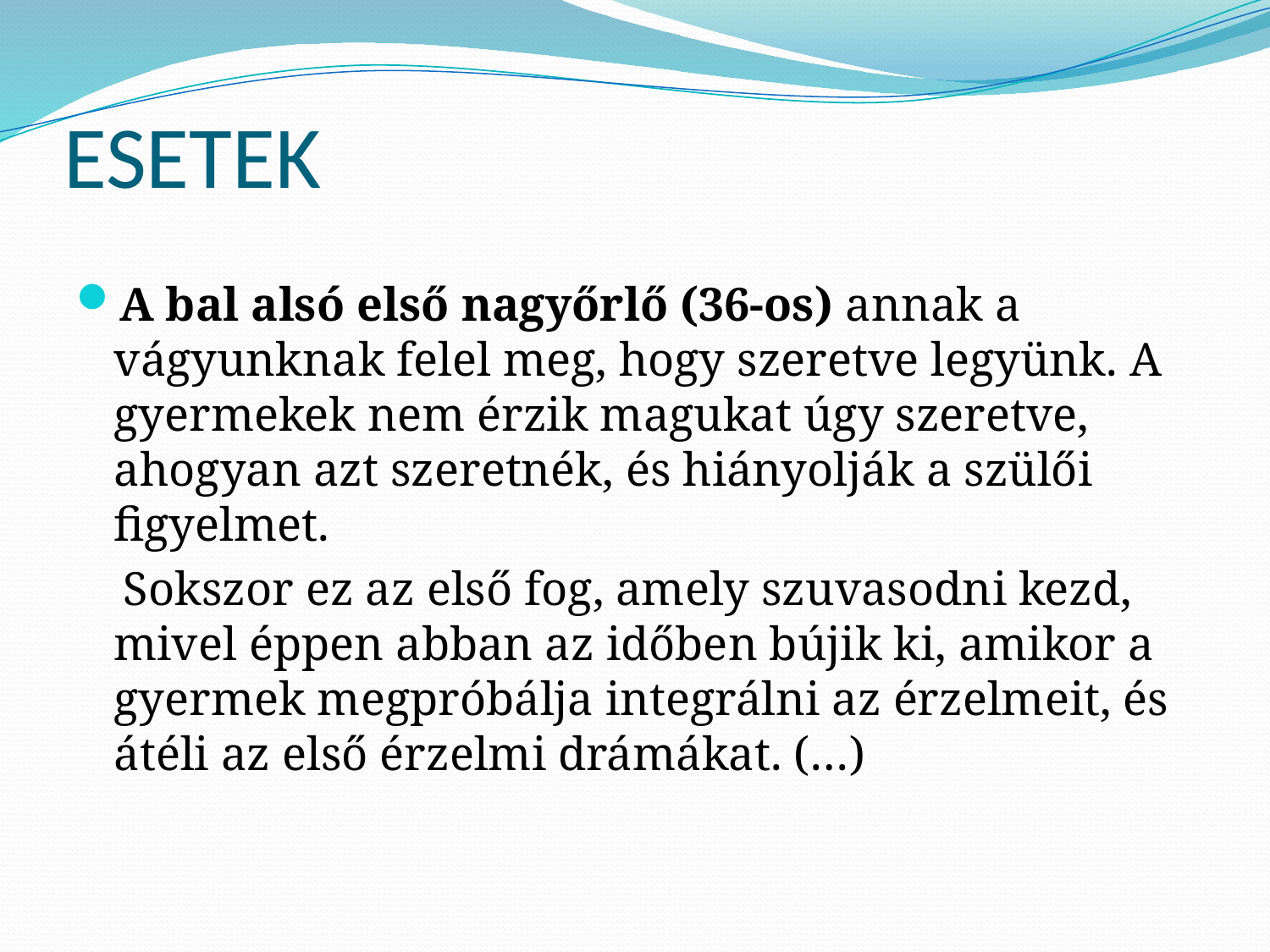

# ESETEK
A bal alsó első nagyőrlő (36-os) annak a vágyunknak felel meg, hogy szeretve legyünk. A gyermekek nem érzik magukat úgy szeretve, ahogyan azt szeretnék, és hiányolják a szülői figyelmet.
    Sokszor ez az első fog, amely szuvasodni kezd, mivel éppen abban az időben bújik ki, amikor a gyermek megpróbálja integrálni az érzelmeit, és átéli az első érzelmi drámákat. (…)